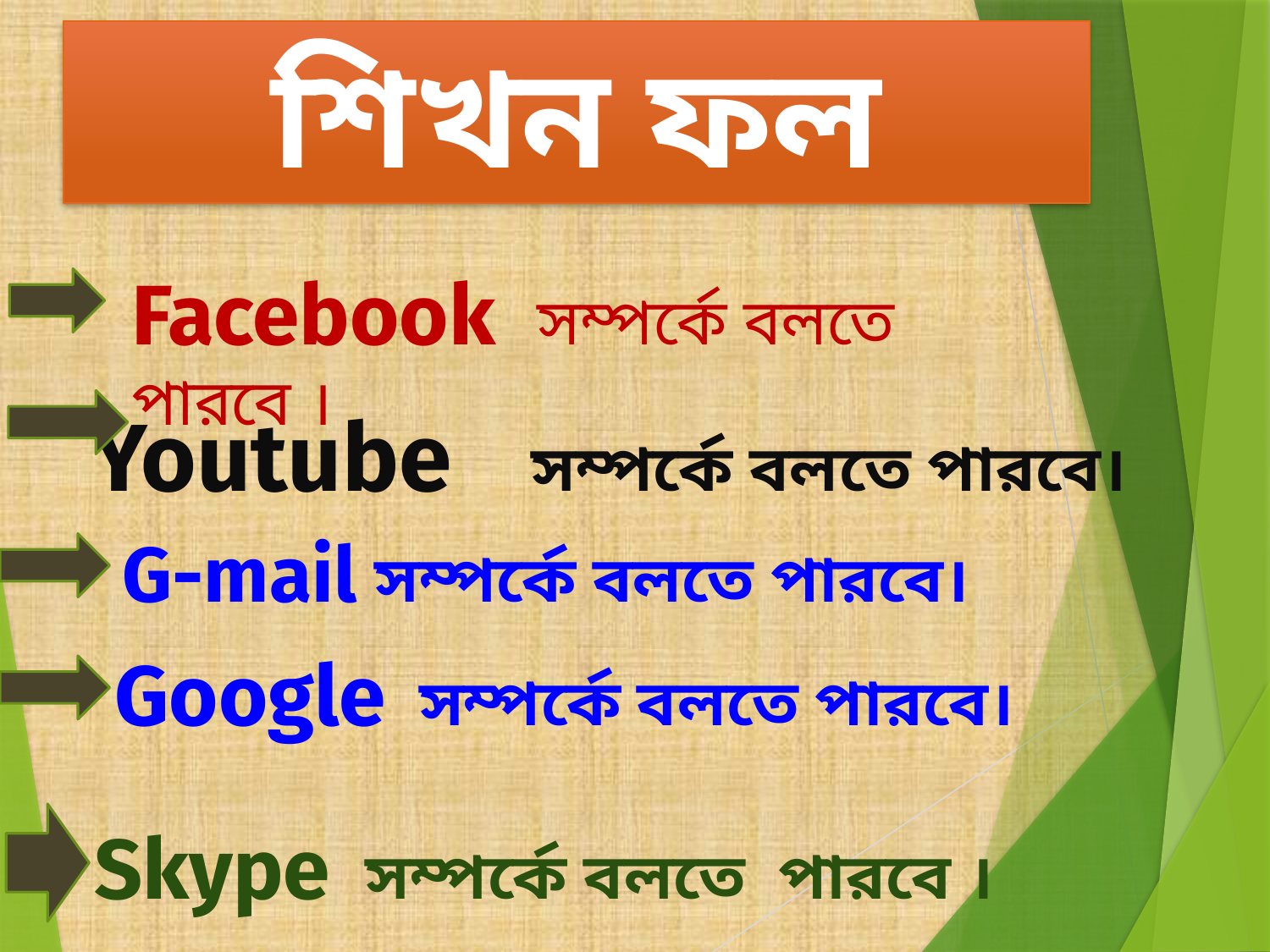

শিখন ফল
Facebook  সম্পর্কে বলতে পারবে ।

Youtube   সম্পর্কে বলতে পারবে।

 G-mail সম্পর্কে বলতে পারবে।

 Google  সম্পর্কে বলতে পারবে।

 Skype  সম্পর্কে বলতে  পারবে ।